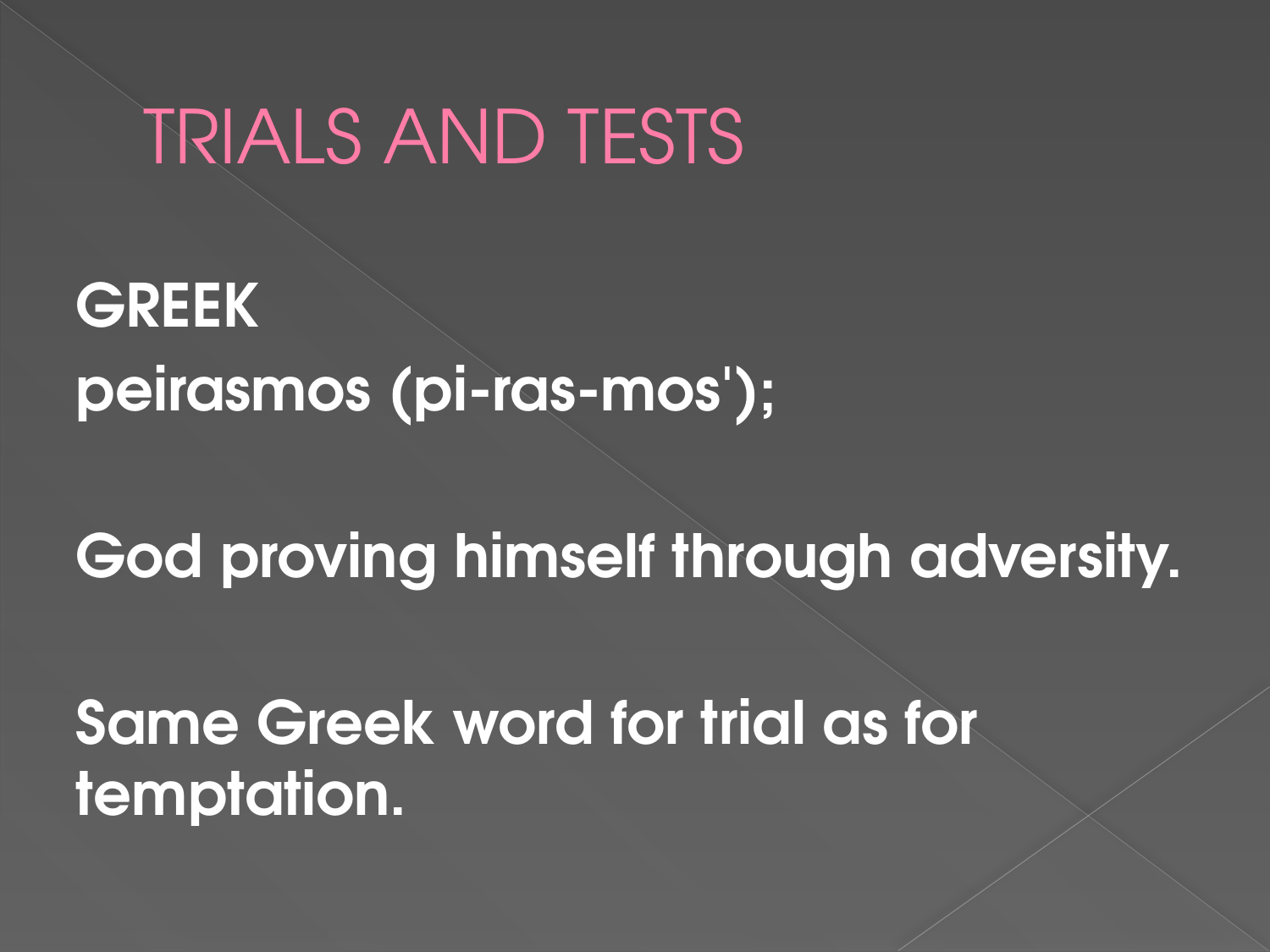

# TRIALS AND TESTS
GREEK
peirasmos (pi-ras-mos');

God proving himself through adversity.

Same Greek word for trial as for temptation.